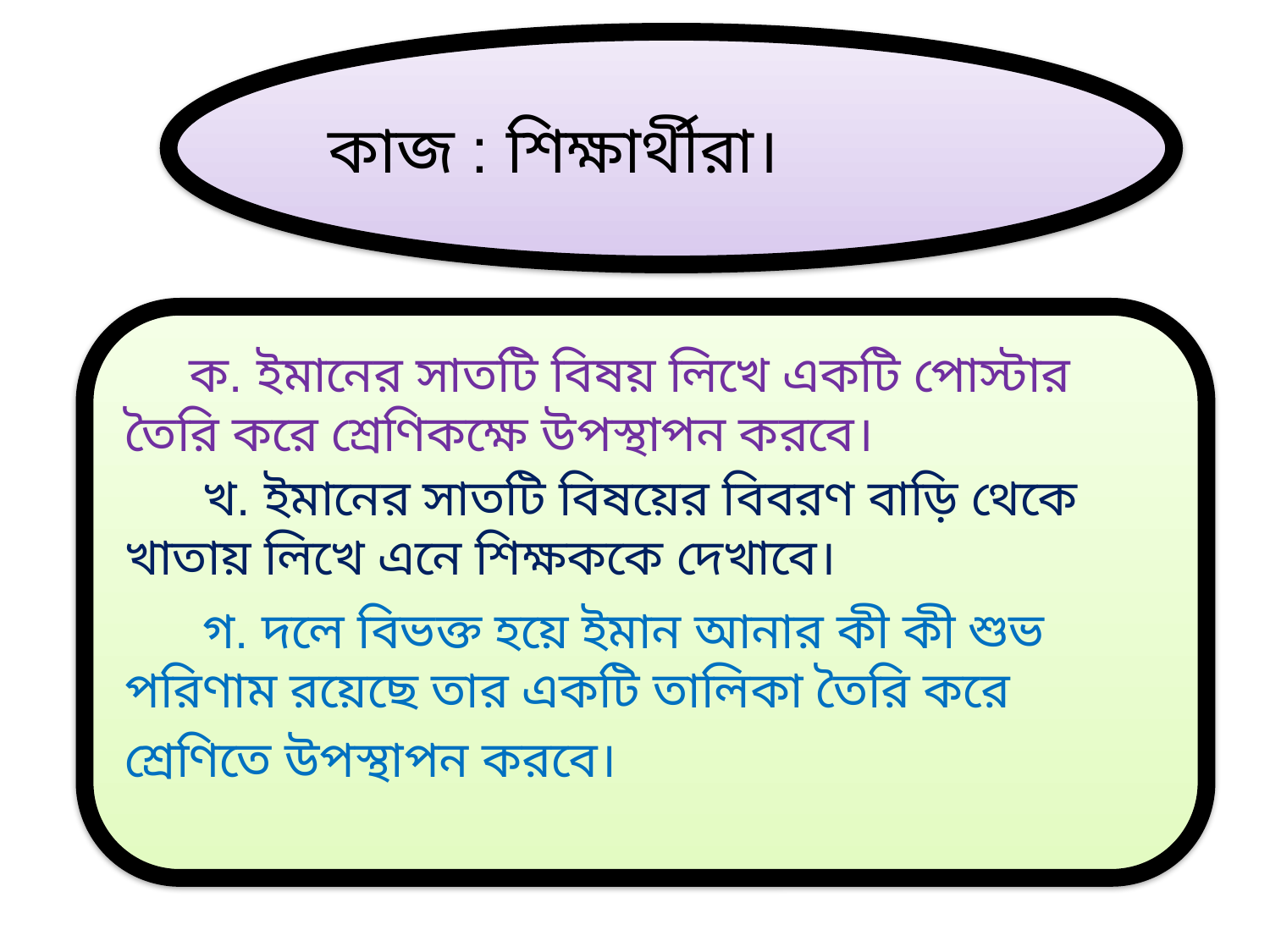

কাজ : শিক্ষার্থীরা।

     ক. ইমানের সাতটি বিষয় লিখে একটি পোস্টার তৈরি করে শ্রেণিকক্ষে উপস্থাপন করবে।
      খ. ইমানের সাতটি বিষয়ের বিবরণ বাড়ি থেকে খাতায় লিখে এনে শিক্ষককে দেখাবে।
      গ. দলে বিভক্ত হয়ে ইমান আনার কী কী শুভ পরিণাম রয়েছে তার একটি তালিকা তৈরি করে
শ্রেণিতে উপস্থাপন করবে।